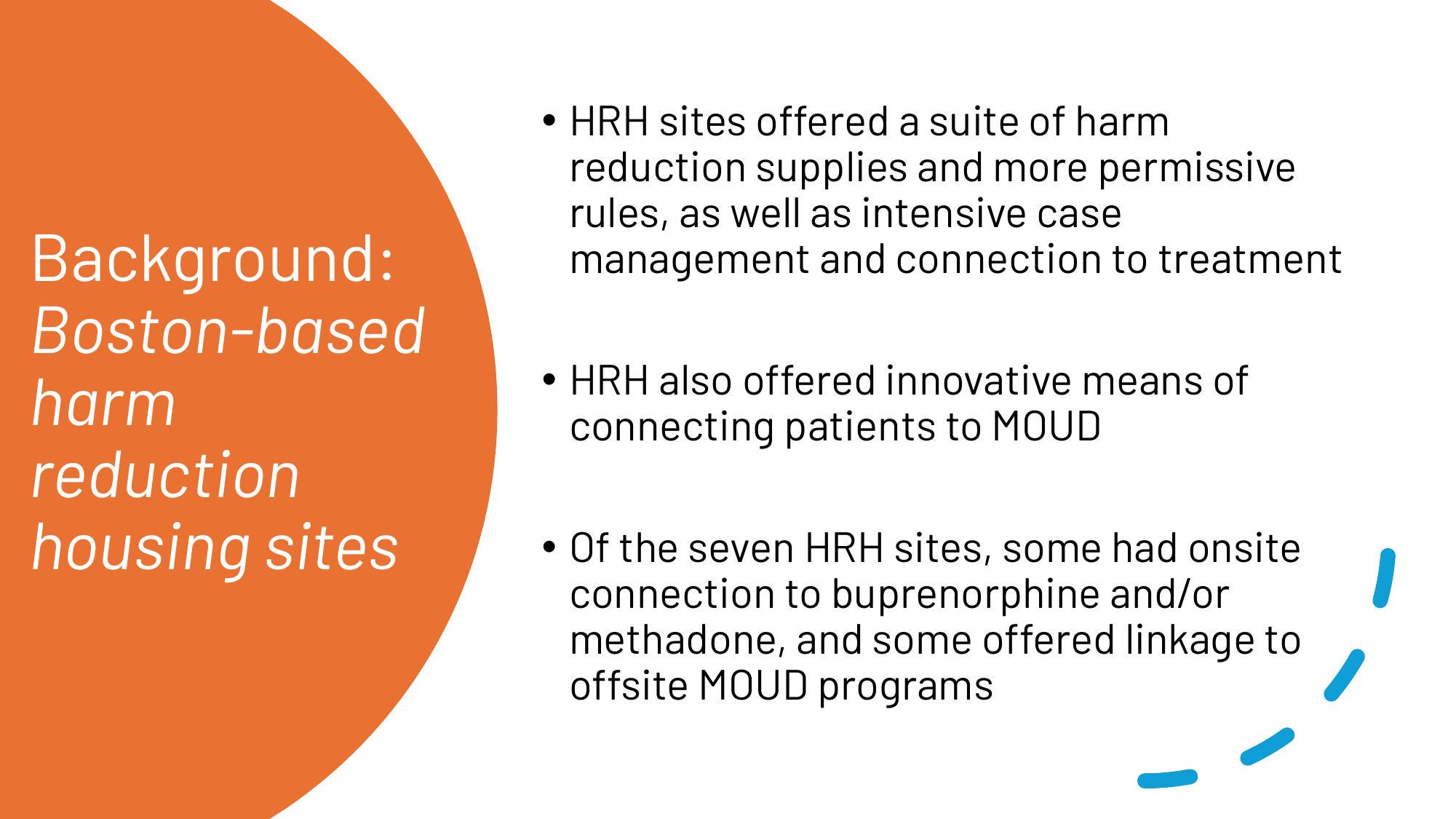

HRH sites offered a suite of harm reduction supplies and more permissive rules, as well as intensive case management and connection to treatment

HRH also offered innovative means of connecting patients to MOUD

Of the seven HRH sites, some had onsite connection to buprenorphine and/or methadone, and some offered linkage to offsite MOUD programs
# Background: Boston-based harm reduction housing sites